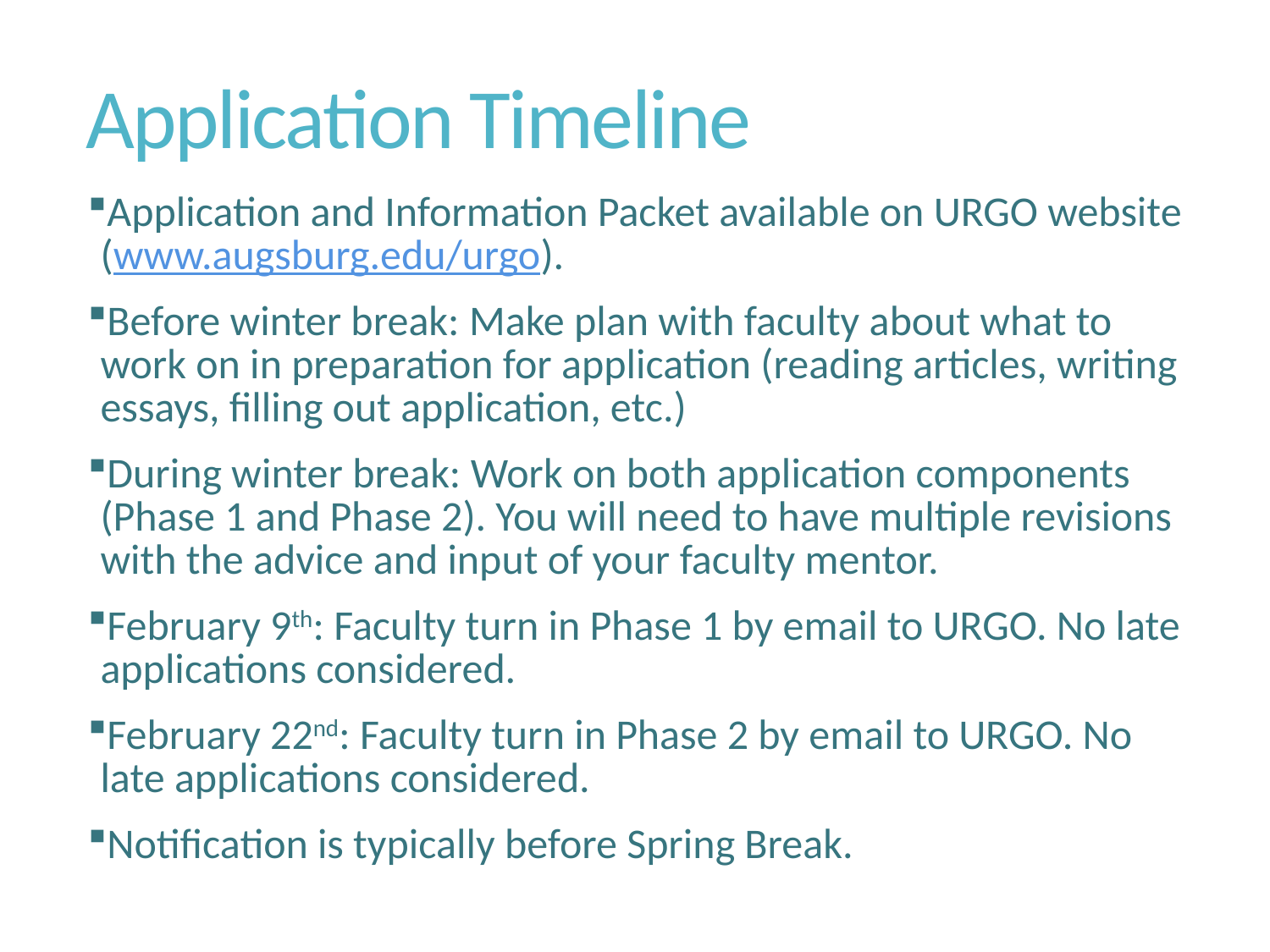

# Application Timeline
Application and Information Packet available on URGO website (www.augsburg.edu/urgo).
Before winter break: Make plan with faculty about what to work on in preparation for application (reading articles, writing essays, filling out application, etc.)
During winter break: Work on both application components (Phase 1 and Phase 2). You will need to have multiple revisions with the advice and input of your faculty mentor.
February 9th: Faculty turn in Phase 1 by email to URGO. No late applications considered.
February 22nd: Faculty turn in Phase 2 by email to URGO. No late applications considered.
Notification is typically before Spring Break.